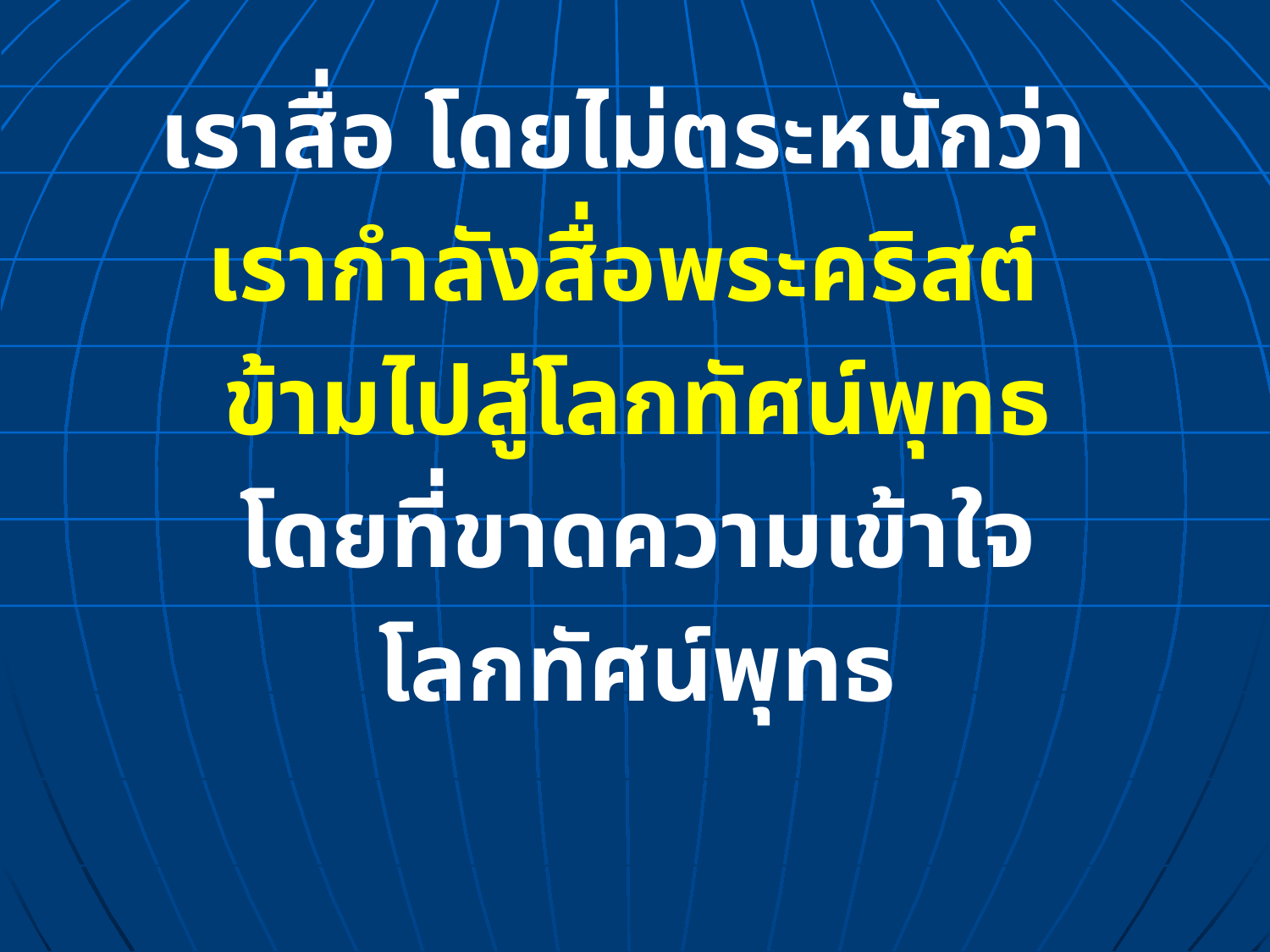

เราสื่อ โดยไม่ตระหนักว่า
เรากำลังสื่อพระคริสต์
ข้ามไปสู่โลกทัศน์พุทธ
โดยที่ขาดความเข้าใจ
โลกทัศน์พุทธ